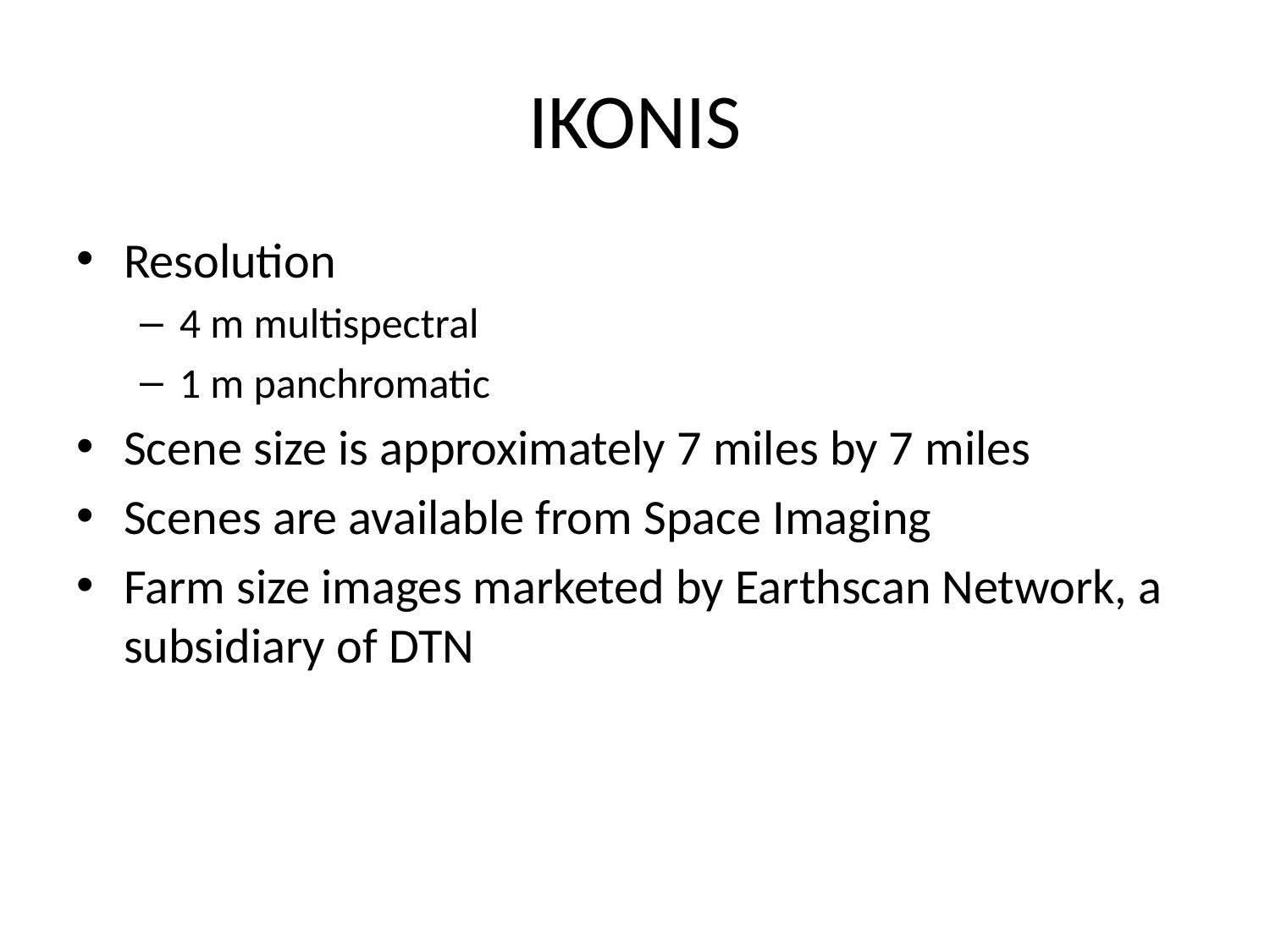

# IKONIS
Resolution
4 m multispectral
1 m panchromatic
Scene size is approximately 7 miles by 7 miles
Scenes are available from Space Imaging
Farm size images marketed by Earthscan Network, a subsidiary of DTN